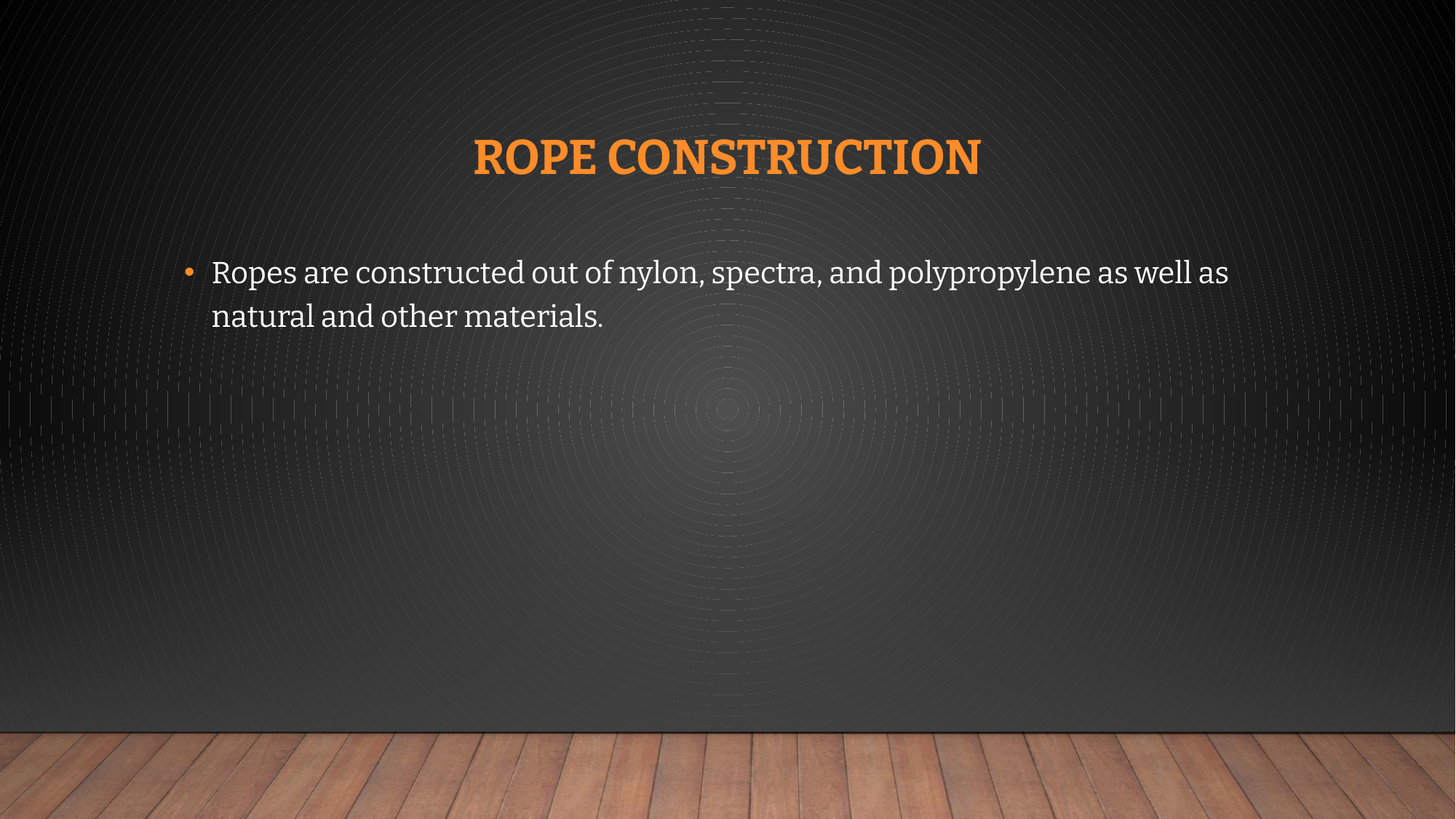

# Rope construction
Ropes are constructed out of nylon, spectra, and polypropylene as well as natural and other materials.